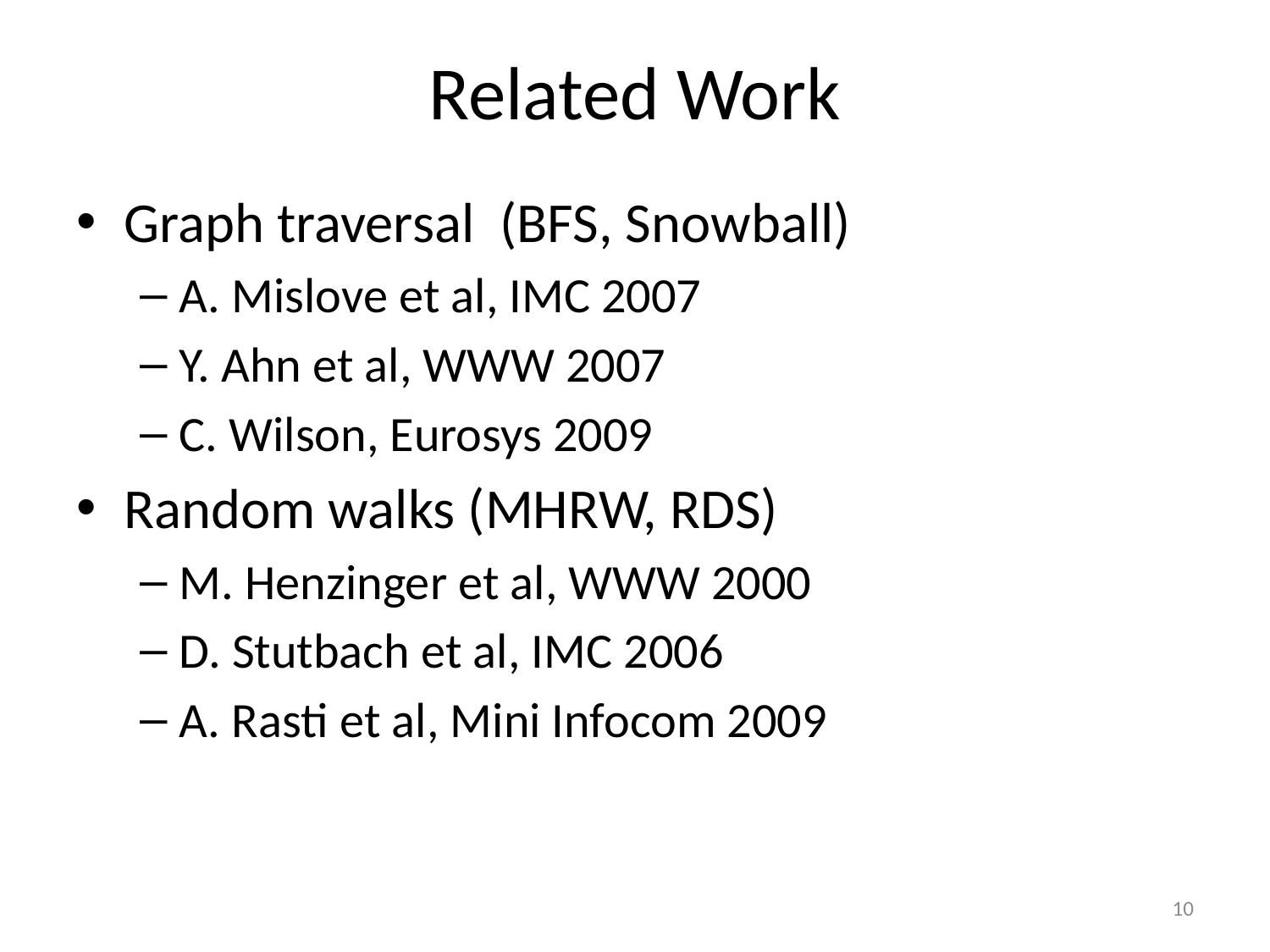

Related Work
Graph traversal  (BFS, Snowball)
A. Mislove et al, IMC 2007
Y. Ahn et al, WWW 2007
C. Wilson, Eurosys 2009
Random walks (MHRW, RDS)
M. Henzinger et al, WWW 2000
D. Stutbach et al, IMC 2006
A. Rasti et al, Mini Infocom 2009

10